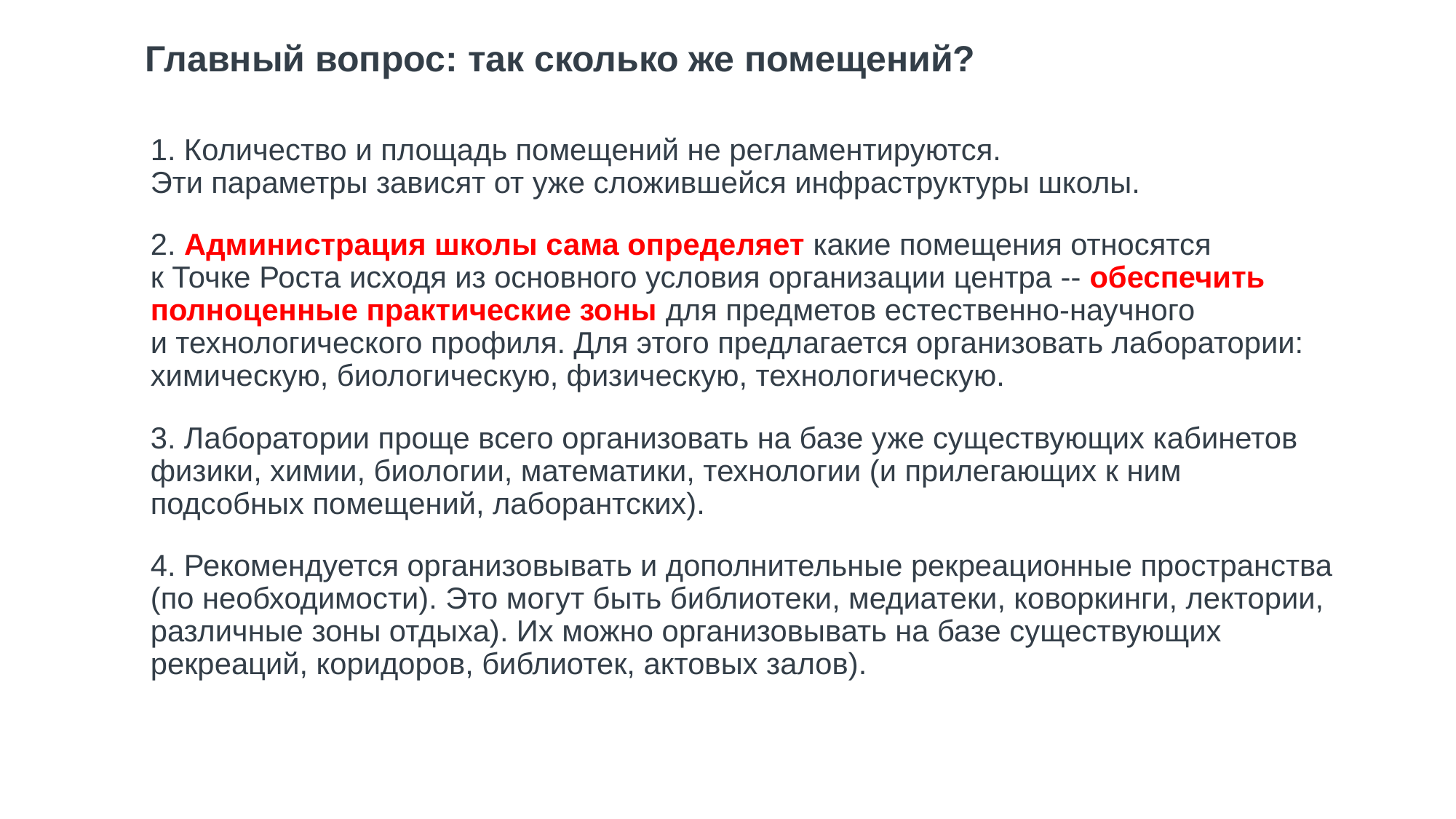

Главный вопрос: так сколько же помещений?
1. Количество и площадь помещений не регламентируются.
Эти параметры зависят от уже сложившейся инфраструктуры школы.
2. Администрация школы сама определяет какие помещения относятся
к Точке Роста исходя из основного условия организации центра -- обеспечить полноценные практические зоны для предметов естественно-научного
и технологического профиля. Для этого предлагается организовать лаборатории: химическую, биологическую, физическую, технологическую.
3. Лаборатории проще всего организовать на базе уже существующих кабинетов физики, химии, биологии, математики, технологии (и прилегающих к ним подсобных помещений, лаборантских).
4. Рекомендуется организовывать и дополнительные рекреационные пространства (по необходимости). Это могут быть библиотеки, медиатеки, коворкинги, лектории, различные зоны отдыха). Их можно организовывать на базе существующих рекреаций, коридоров, библиотек, актовых залов).